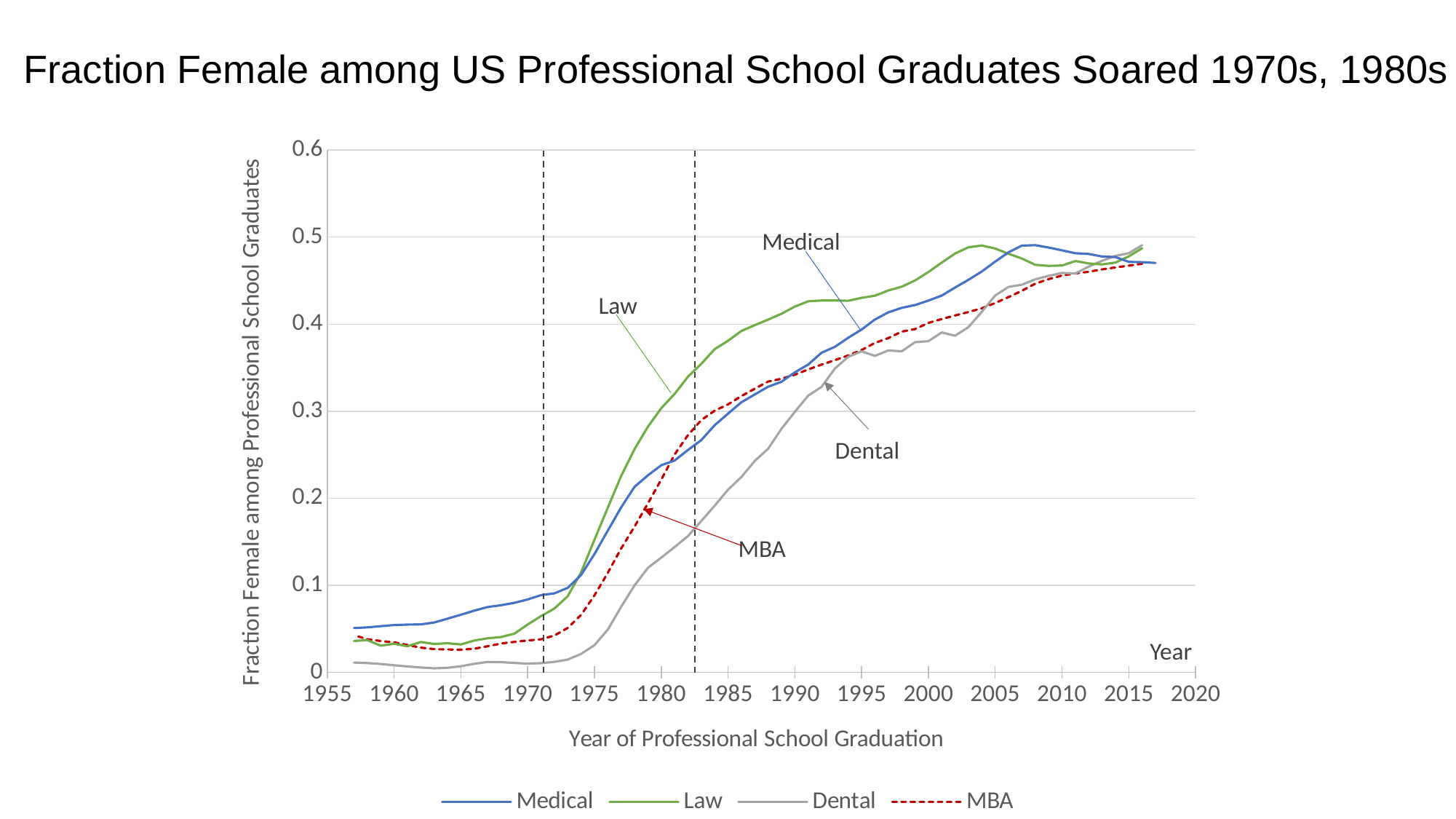

Fraction Female among US Professional School Graduates Soared 1970s, 1980s

### Chart

| Category | Medical | Law | Dental | MBA |
|---|---|---|---|---|
Medical
Law
Dental
MBA
Year